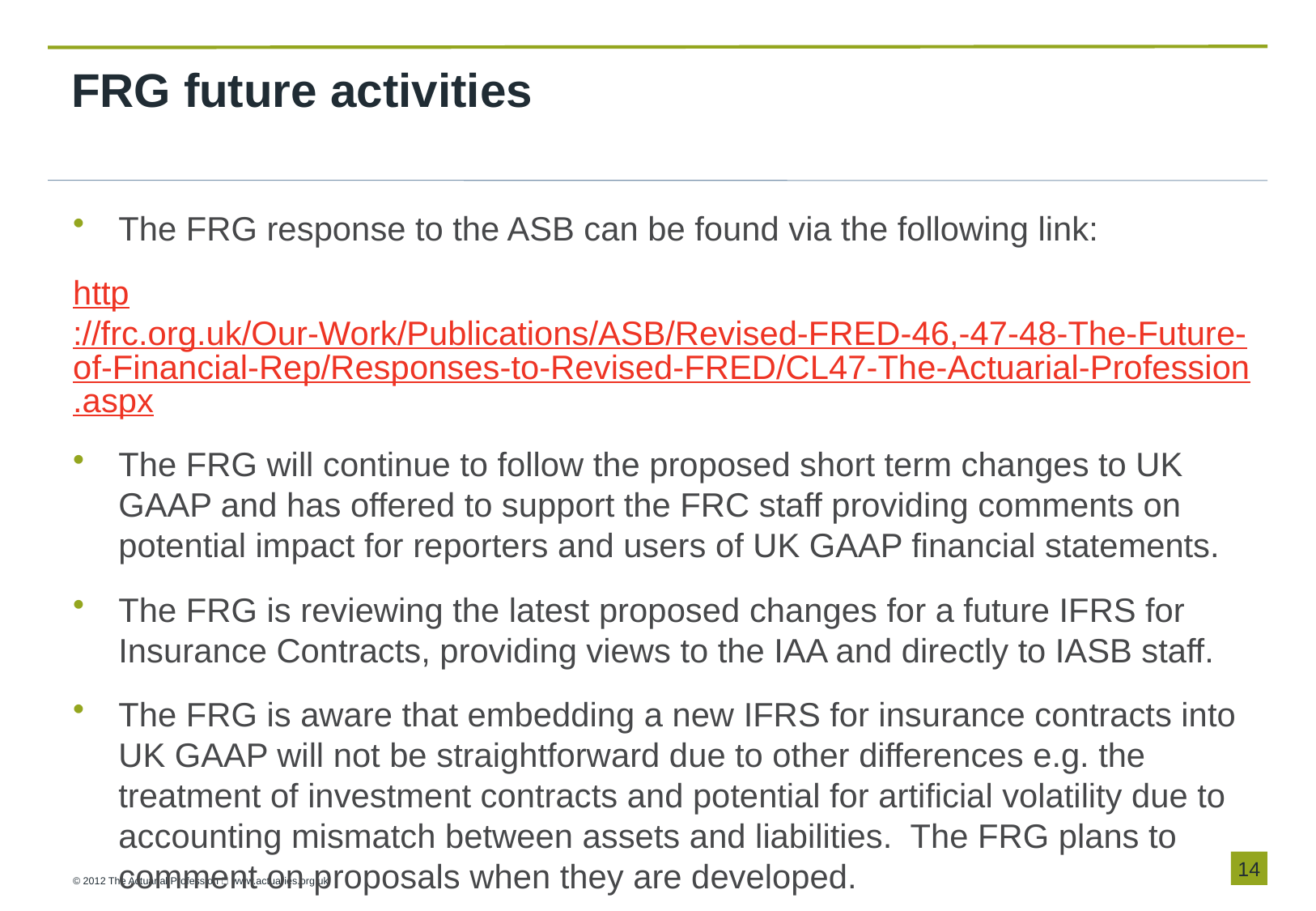

FRG future activities
The FRG response to the ASB can be found via the following link:
http://frc.org.uk/Our-Work/Publications/ASB/Revised-FRED-46,-47-48-The-Future-of-Financial-Rep/Responses-to-Revised-FRED/CL47-The-Actuarial-Profession.aspx
The FRG will continue to follow the proposed short term changes to UK GAAP and has offered to support the FRC staff providing comments on potential impact for reporters and users of UK GAAP financial statements.
The FRG is reviewing the latest proposed changes for a future IFRS for Insurance Contracts, providing views to the IAA and directly to IASB staff.
The FRG is aware that embedding a new IFRS for insurance contracts into UK GAAP will not be straightforward due to other differences e.g. the treatment of investment contracts and potential for artificial volatility due to accounting mismatch between assets and liabilities.  The FRG plans to comment on proposals when they are developed.

14